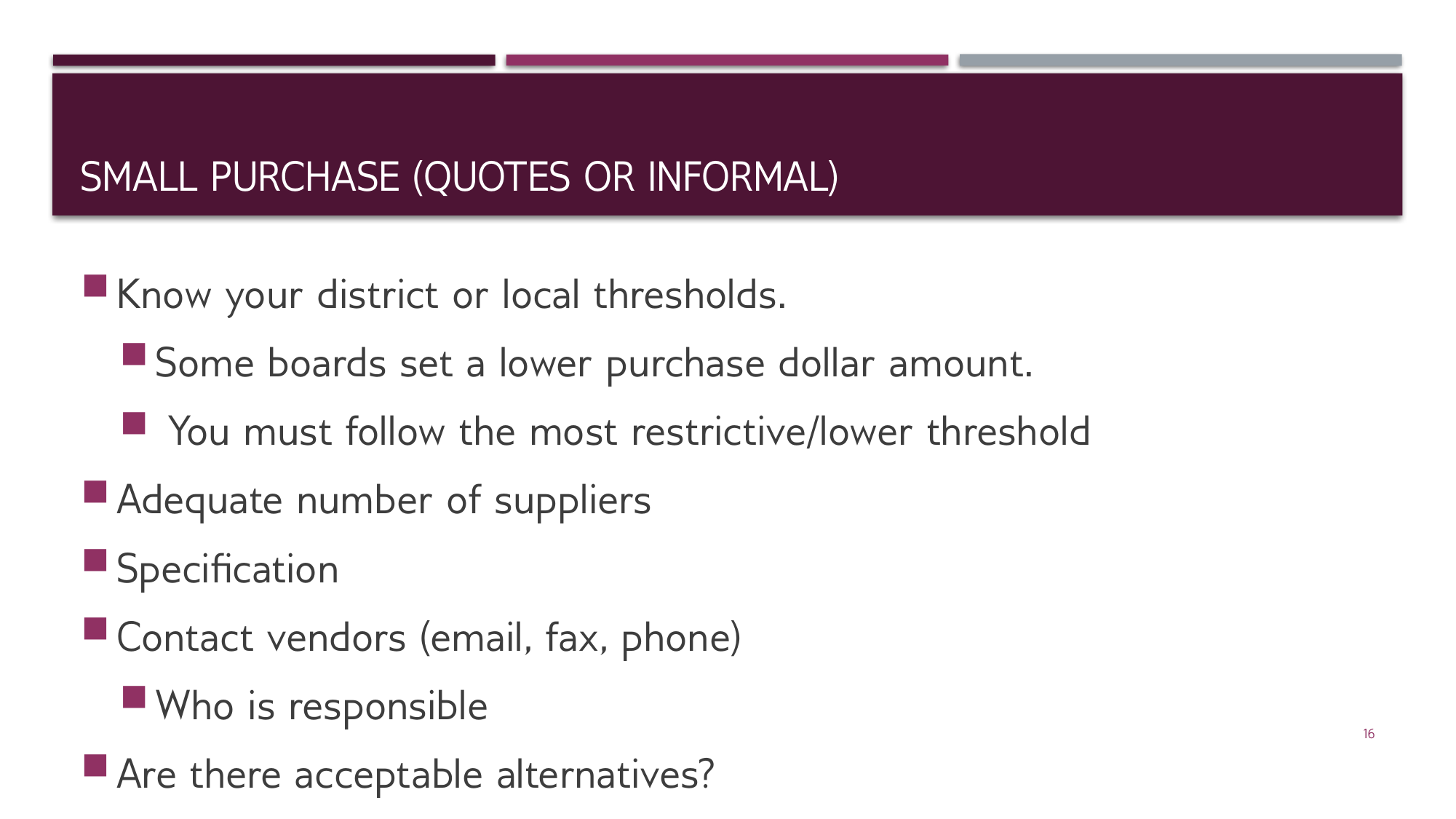

# Small purchase (Quotes or informal)
Know your district or local thresholds.
Some boards set a lower purchase dollar amount.
 You must follow the most restrictive/lower threshold
Adequate number of suppliers
Specification
Contact vendors (email, fax, phone)
Who is responsible
Are there acceptable alternatives?
16